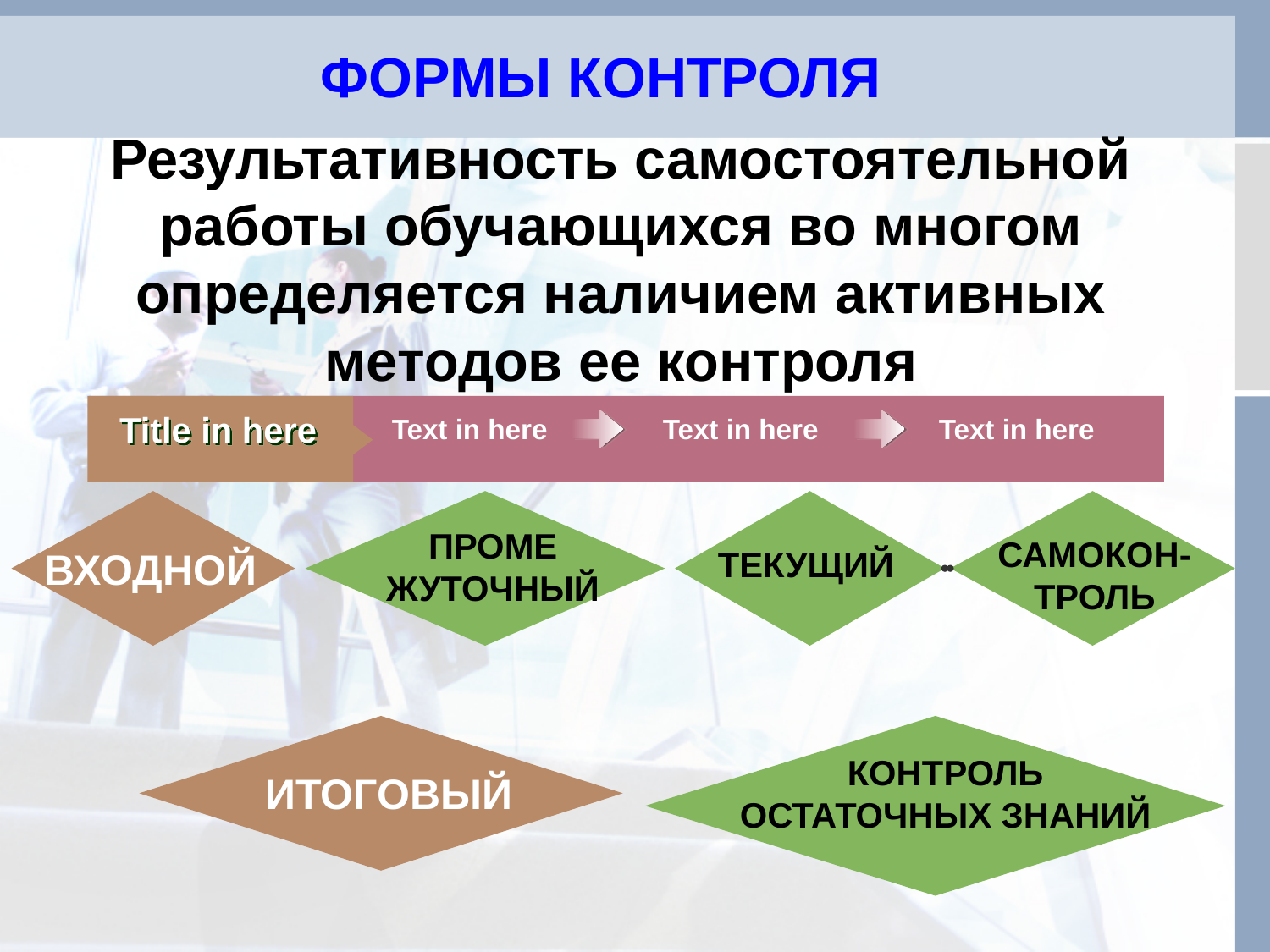

ФОРМЫ КОНТРОЛЯ
# Результативность самостоятельной работы обучающихся во многом определяется наличием активных методов ее контроля

Title in here
Text in here
Text in here
Text in here

ПРОМЕ
ЖУТОЧНЫЙ
САМОКОН-ТРОЛЬ
ВХОДНОЙ
ТЕКУЩИЙ

КОНТРОЛЬ ОСТАТОЧНЫХ ЗНАНИЙ
ИТОГОВЫЙ